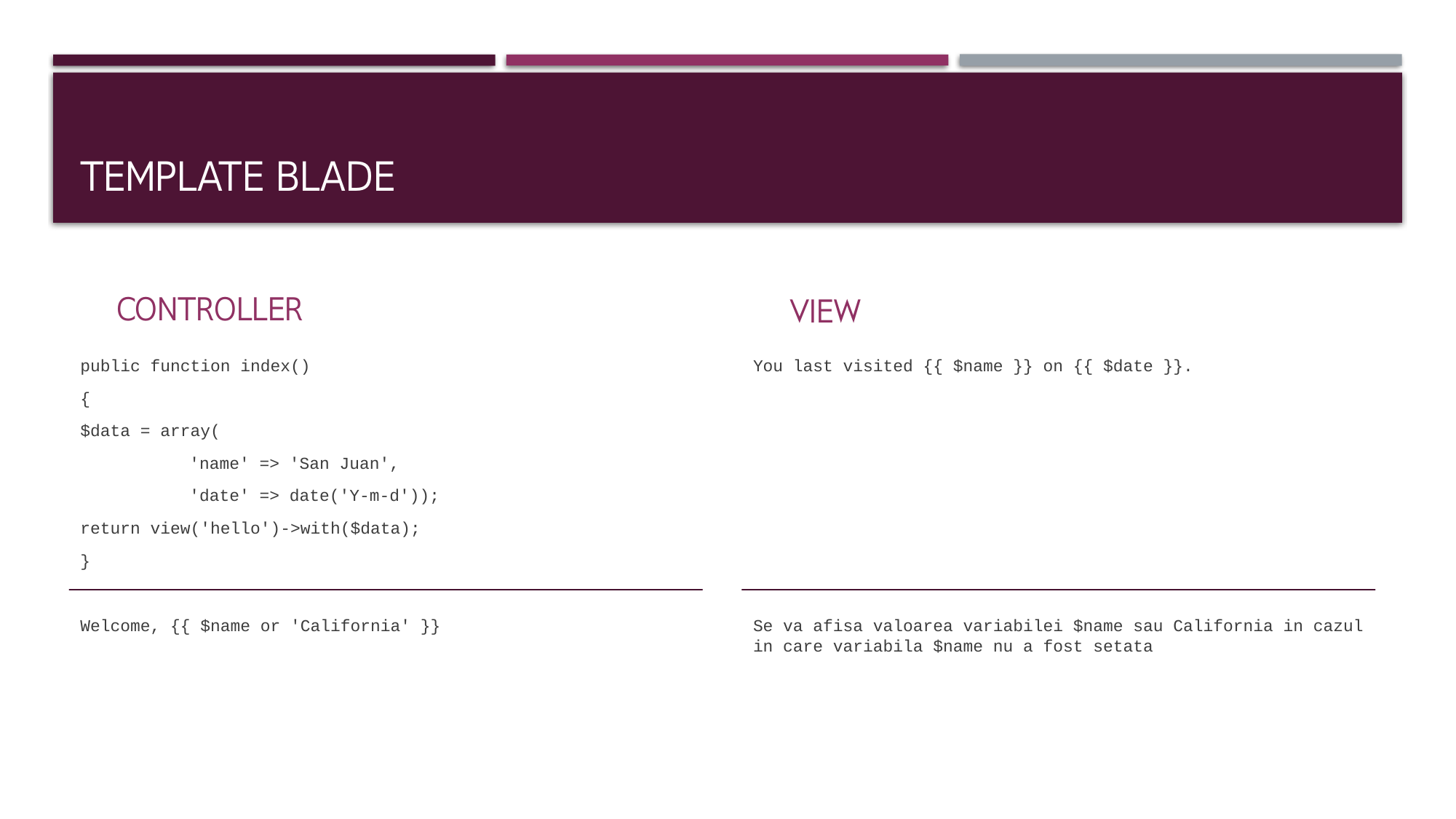

# TEMPLATE BLADE
CONTROLLER
VIEW
public function index()
{
$data = array(
	'name' => 'San Juan',
	'date' => date('Y-m-d'));
return view('hello')->with($data);
}

Welcome, {{ $name or 'California' }}

You last visited {{ $name }} on {{ $date }}.

Se va afisa valoarea variabilei $name sau California in cazul in care variabila $name nu a fost setata